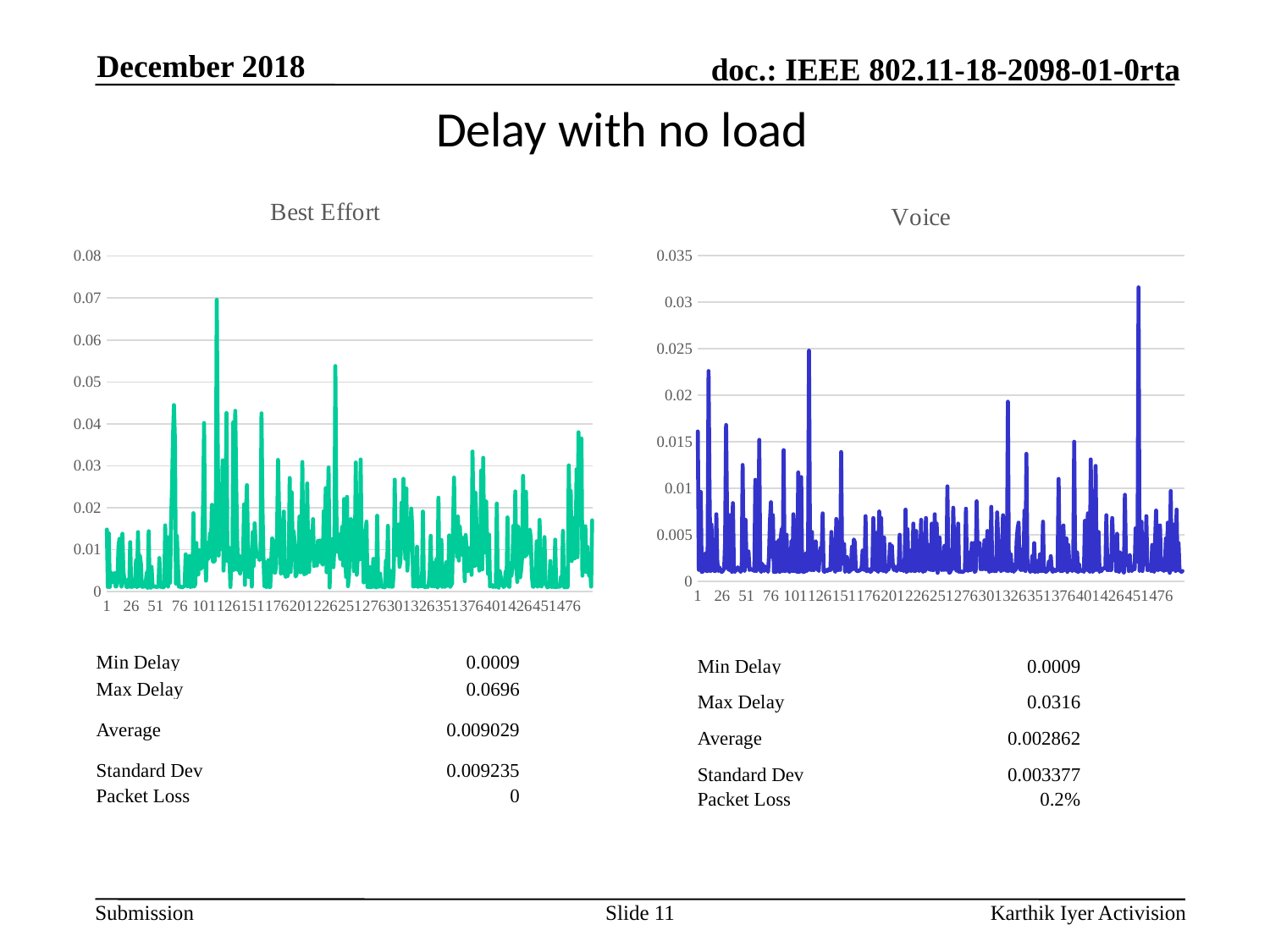

December 2018
Delay with no load

### Chart: Best Effort

| Category |  |
|---|---|

### Chart: Voice

| Category |  |
|---|---|
| Min Delay | 0.0009 |
| --- | --- |
| Max Delay | 0.0316 |
| Average | 0.002862 |
| Standard Dev | 0.003377 |
| Packet Loss | 0.2% |
| Min Delay | 0.0009 |
| --- | --- |
| Max Delay | 0.0696 |
| Average | 0.009029 |
| Standard Dev | 0.009235 |
| Packet Loss | 0 |
Slide 11
Karthik Iyer Activision